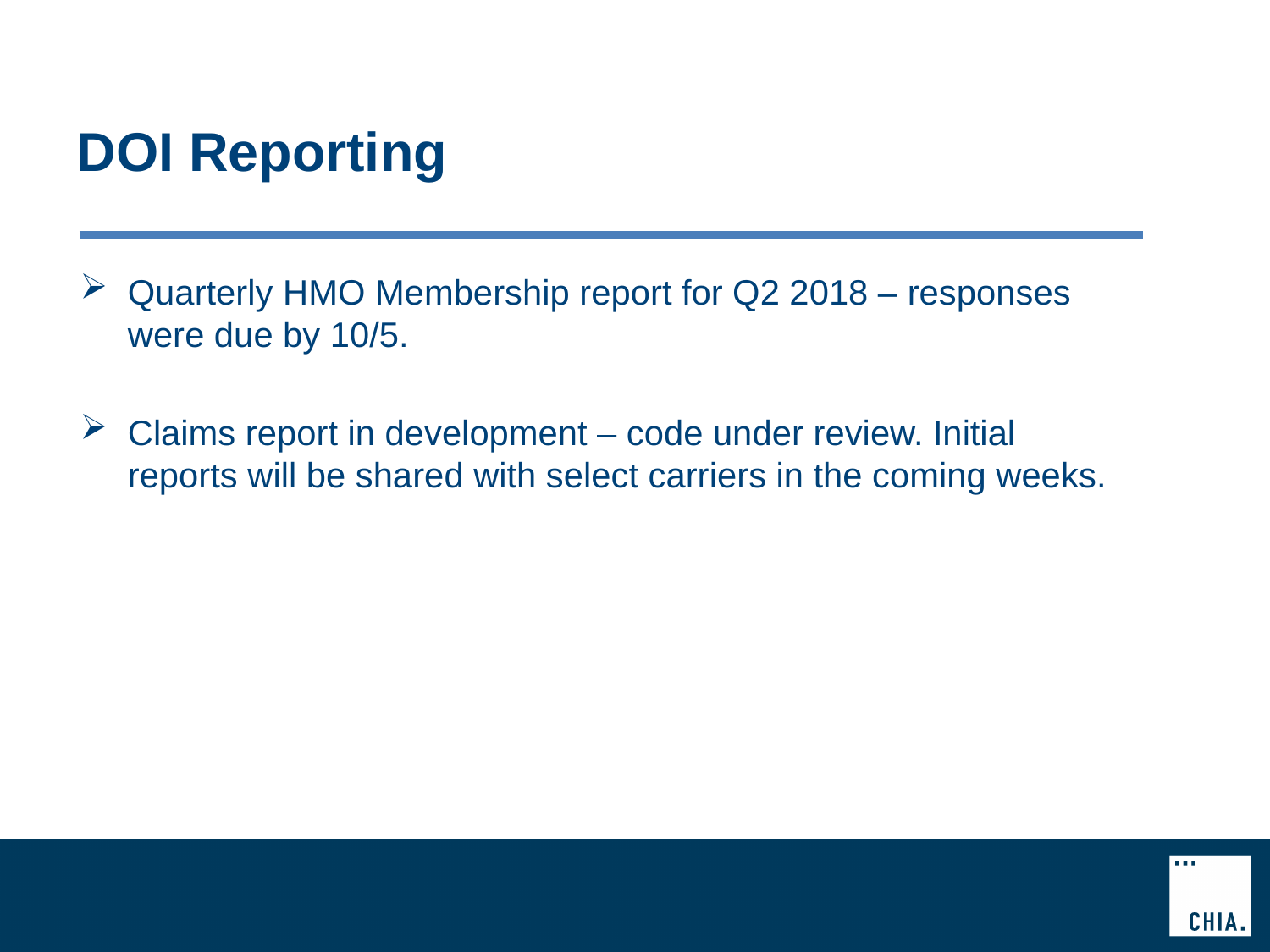

# DOI Reporting
Quarterly HMO Membership report for Q2 2018 – responses were due by 10/5.

Claims report in development – code under review. Initial reports will be shared with select carriers in the coming weeks.